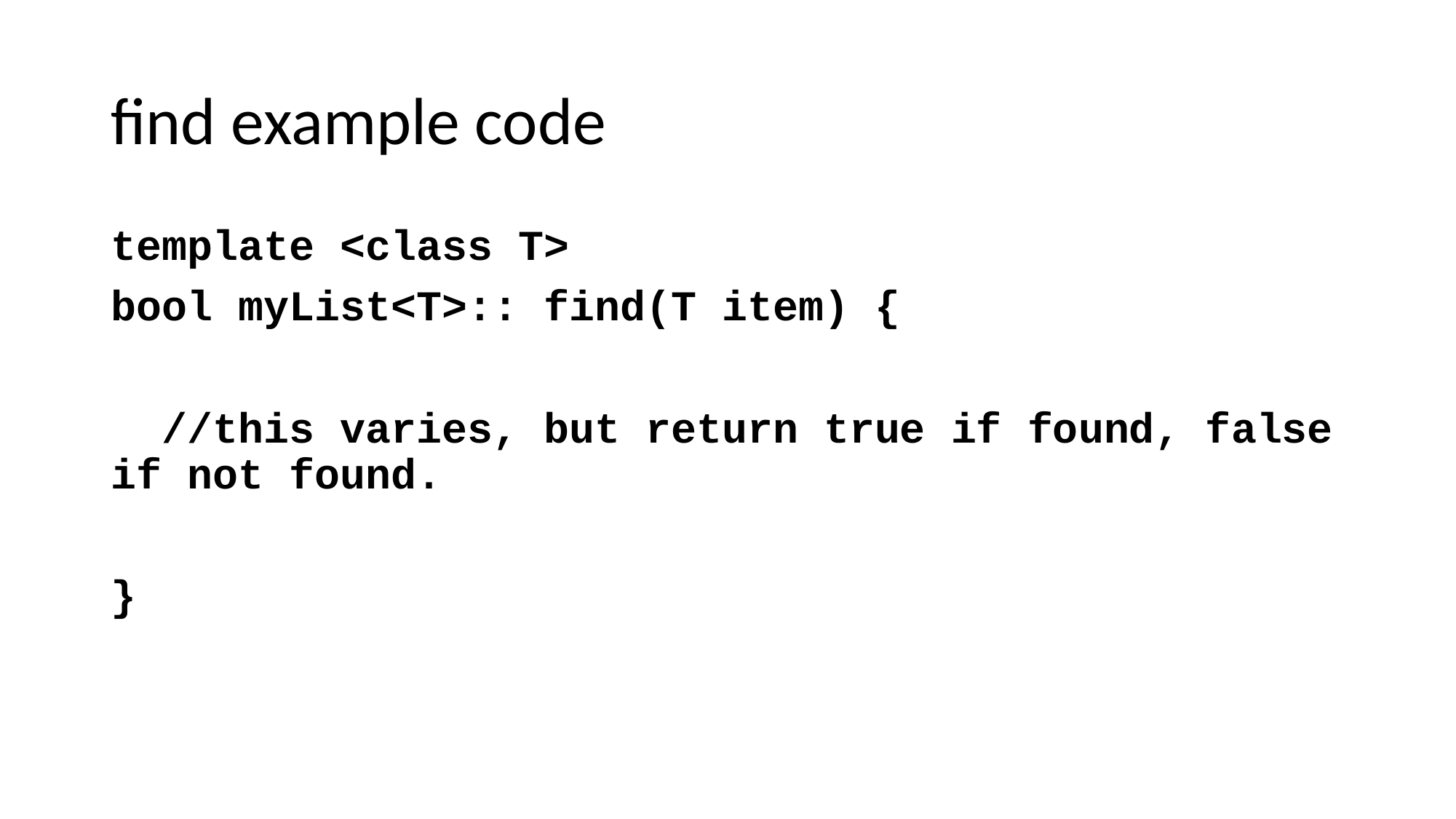

# find example code
template <class T>
bool myList<T>:: find(T item) {

  //this varies, but return true if found, false if not found.

}